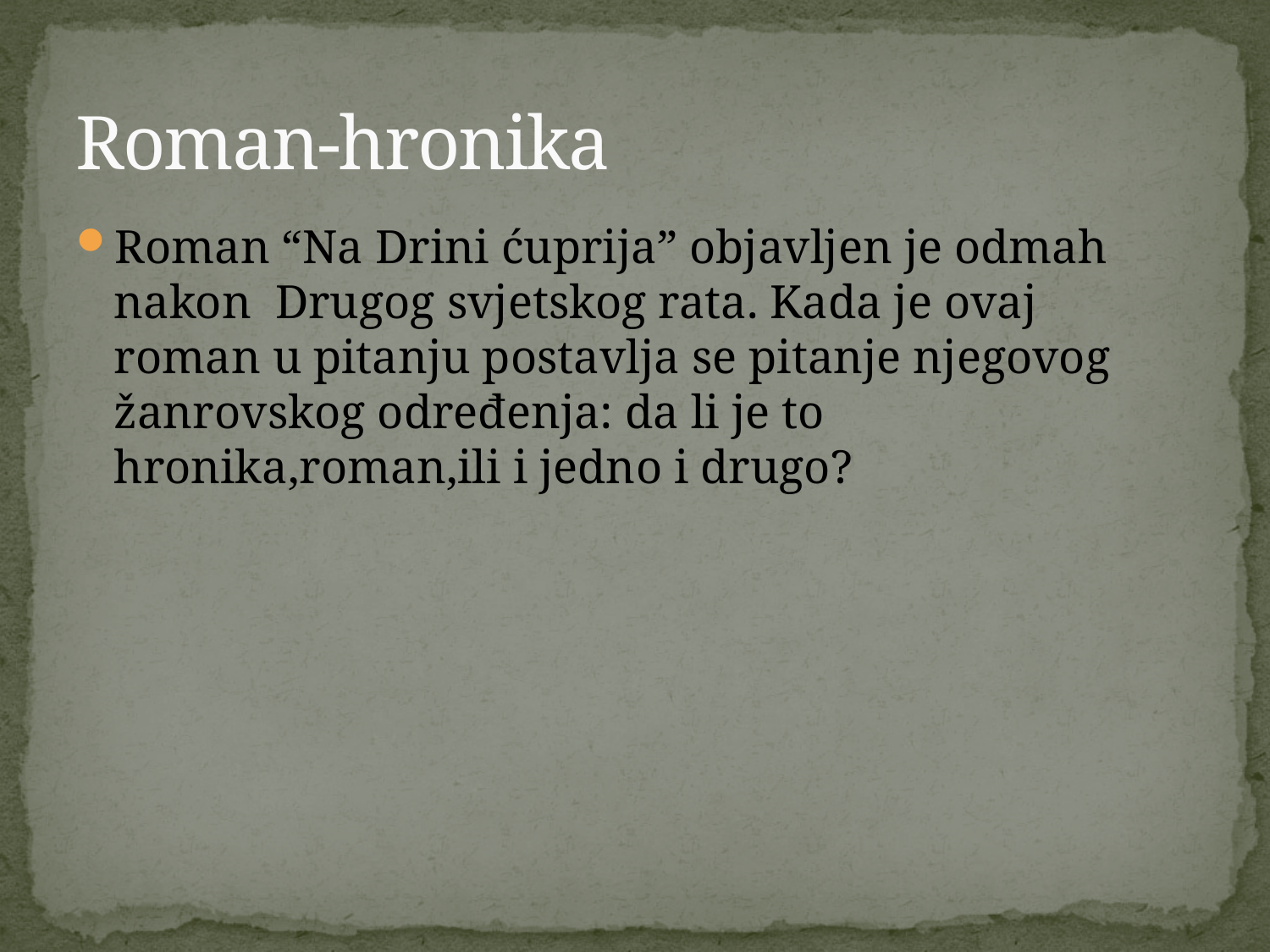

# Roman-hronika
Roman “Na Drini ćuprija” objavljen je odmah nakon  Drugog svjetskog rata. Kada je ovaj roman u pitanju postavlja se pitanje njegovog žanrovskog određenja: da li je to hronika,roman,ili i jedno i drugo?